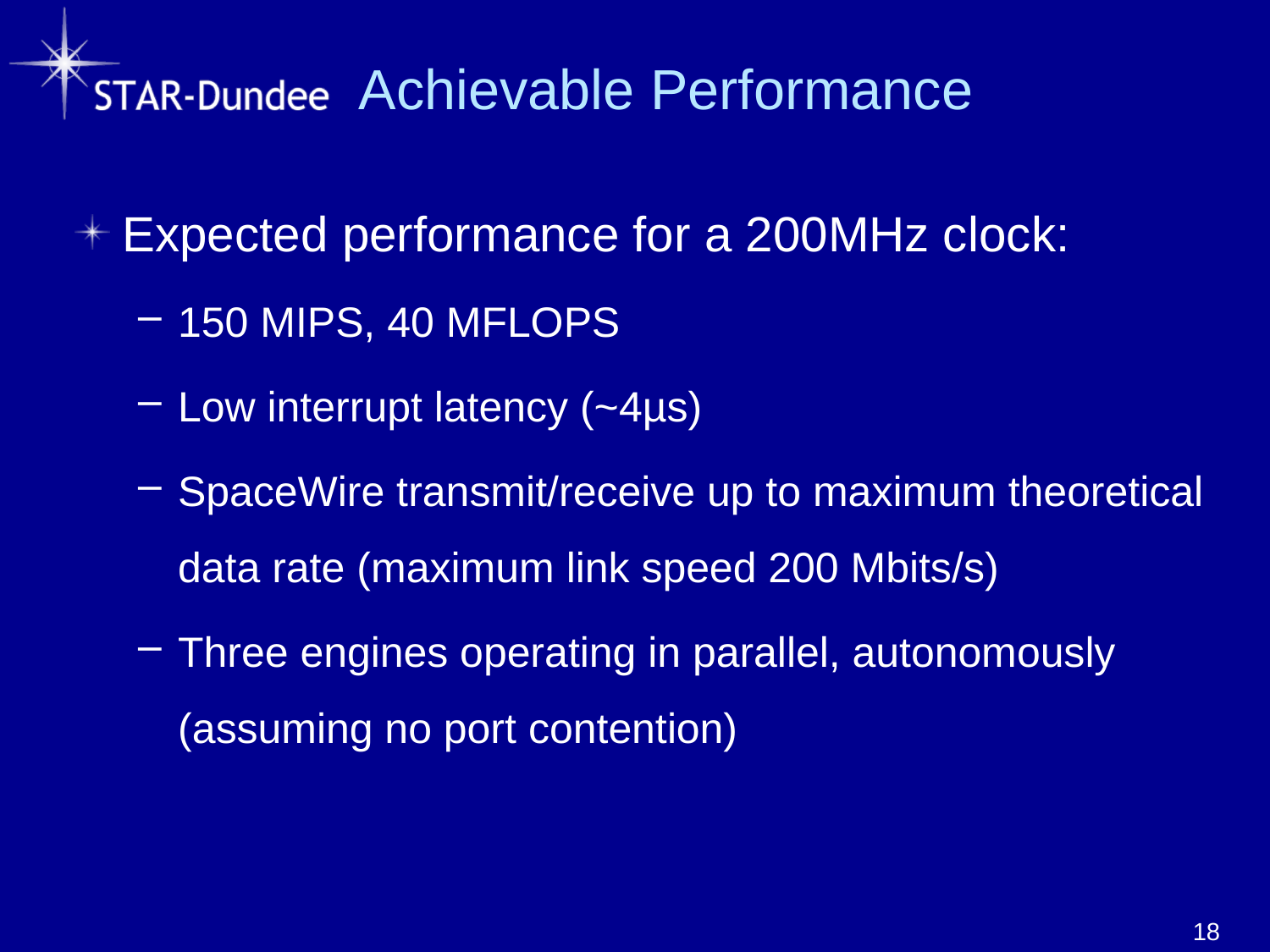

# Achievable Performance
Expected performance for a 200MHz clock:
150 MIPS, 40 MFLOPS
Low interrupt latency (~4µs)
SpaceWire transmit/receive up to maximum theoretical data rate (maximum link speed 200 Mbits/s)
Three engines operating in parallel, autonomously (assuming no port contention)
18